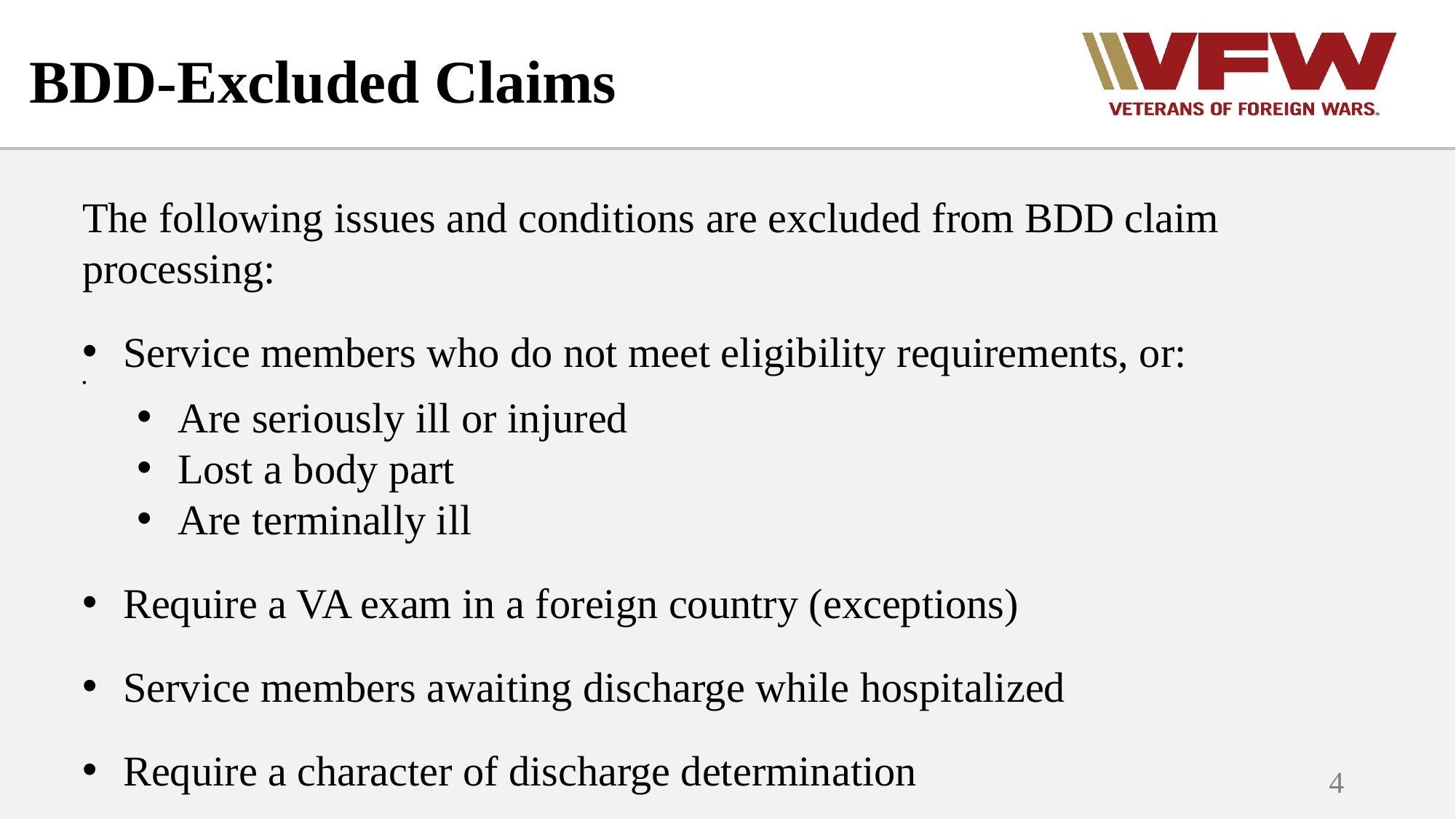

# BDD-Excluded Claims

The following issues and conditions are excluded from BDD claim processing:

Service members who do not meet eligibility requirements, or:

Are seriously ill or injured
Lost a body part
Are terminally ill

Require a VA exam in a foreign country (exceptions)

Service members awaiting discharge while hospitalized

Require a character of discharge determination

4